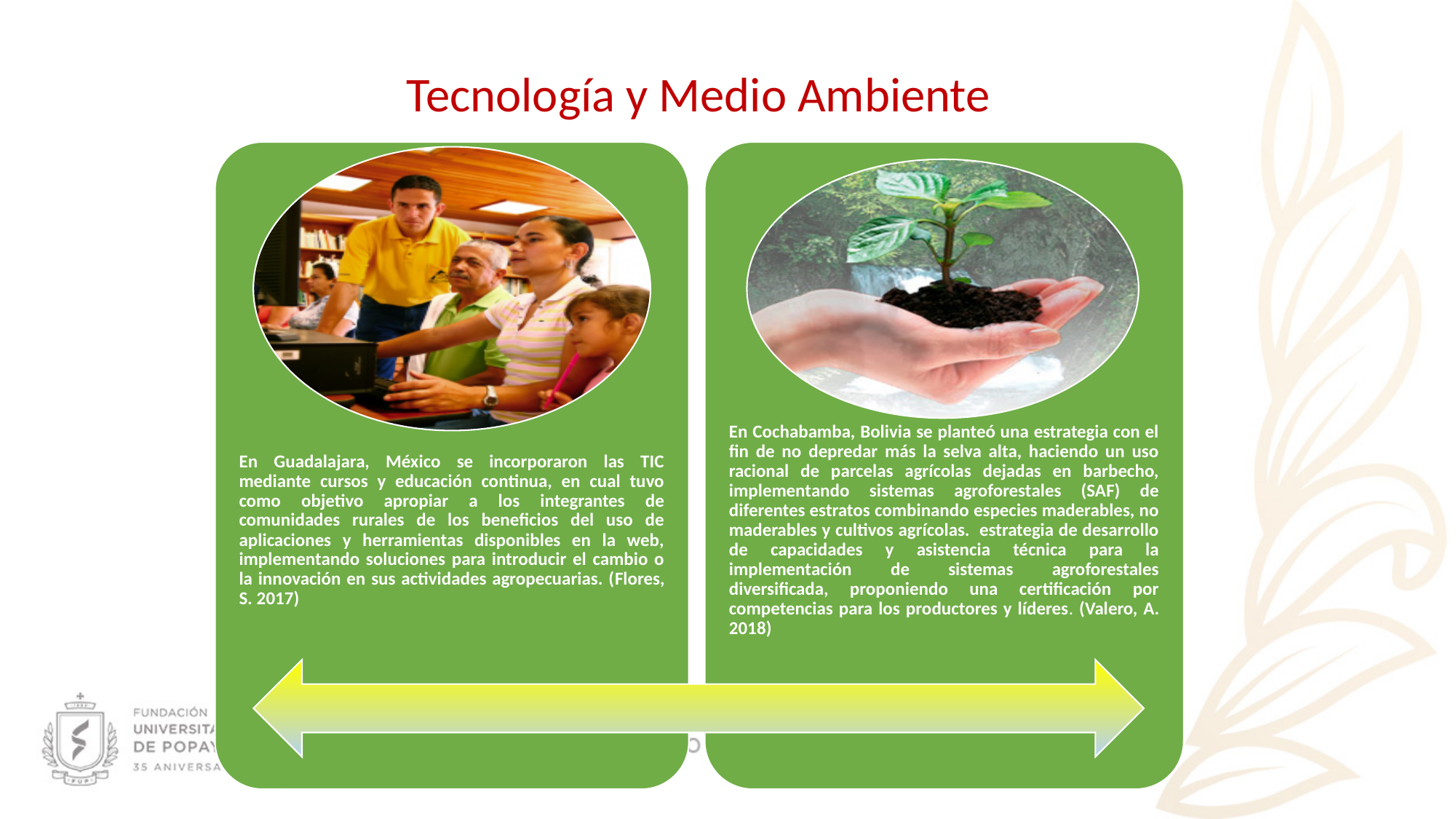

# Tecnología y Medio Ambiente
En Guadalajara, México se incorporaron las TIC mediante cursos y educación continua, en cual tuvo como objetivo apropiar a los integrantes de comunidades rurales de los beneficios del uso de aplicaciones y herramientas disponibles en la web, implementando soluciones para introducir el cambio o la innovación en sus actividades agropecuarias. (Flores, S. 2017)
En Cochabamba, Bolivia se planteó una estrategia con el fin de no depredar más la selva alta, haciendo un uso racional de parcelas agrícolas dejadas en barbecho, implementando sistemas agroforestales (SAF) de diferentes estratos combinando especies maderables, no maderables y cultivos agrícolas.  estrategia de desarrollo de capacidades y asistencia técnica para la implementación de sistemas agroforestales diversificada, proponiendo una certificación por competencias para los productores y líderes. (Valero, A. 2018)